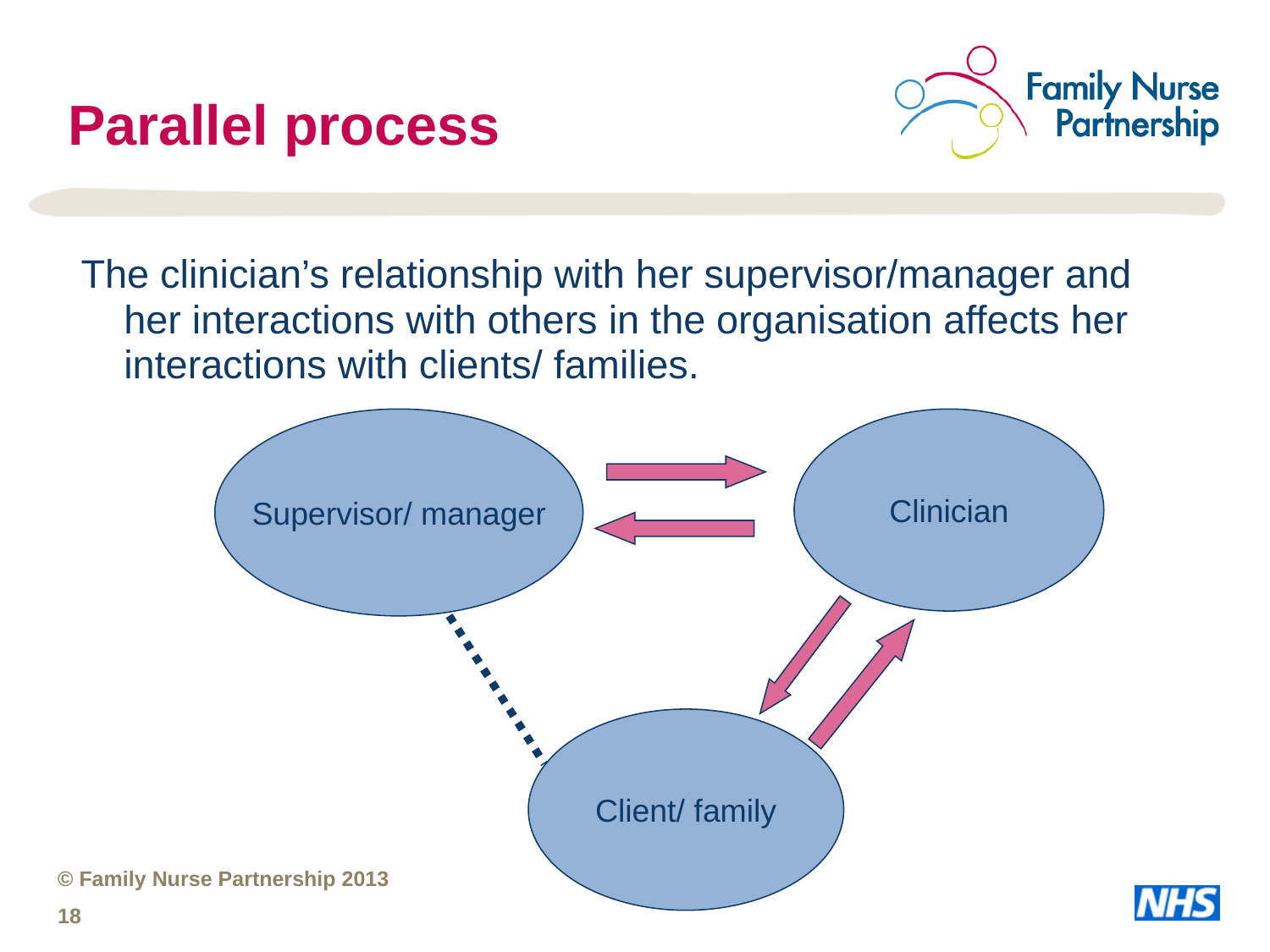

Parallel process
The clinician’s relationship with her supervisor/manager and her interactions with others in the organisation affects her interactions with clients/ families.
Supervisor/ manager
Clinician

Client/ family